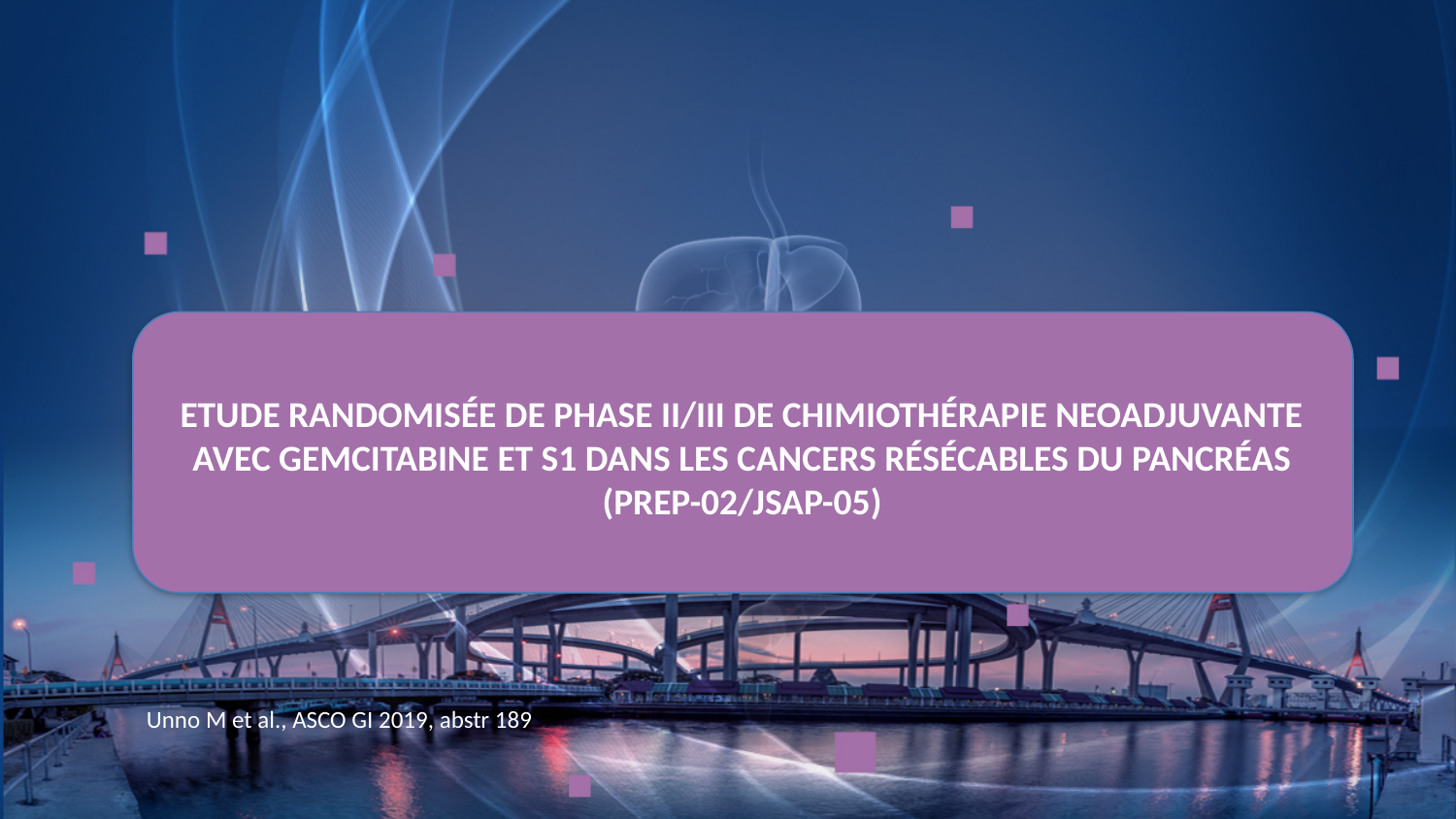

# Etude randomisée de phase ii/III de chimiothérapie neoadjuvante avec gemcitabine et s1 dans les cancers résécables du pancréas (Prep-02/JSAP-05)
Unno M et al., ASCO GI 2019, abstr 189